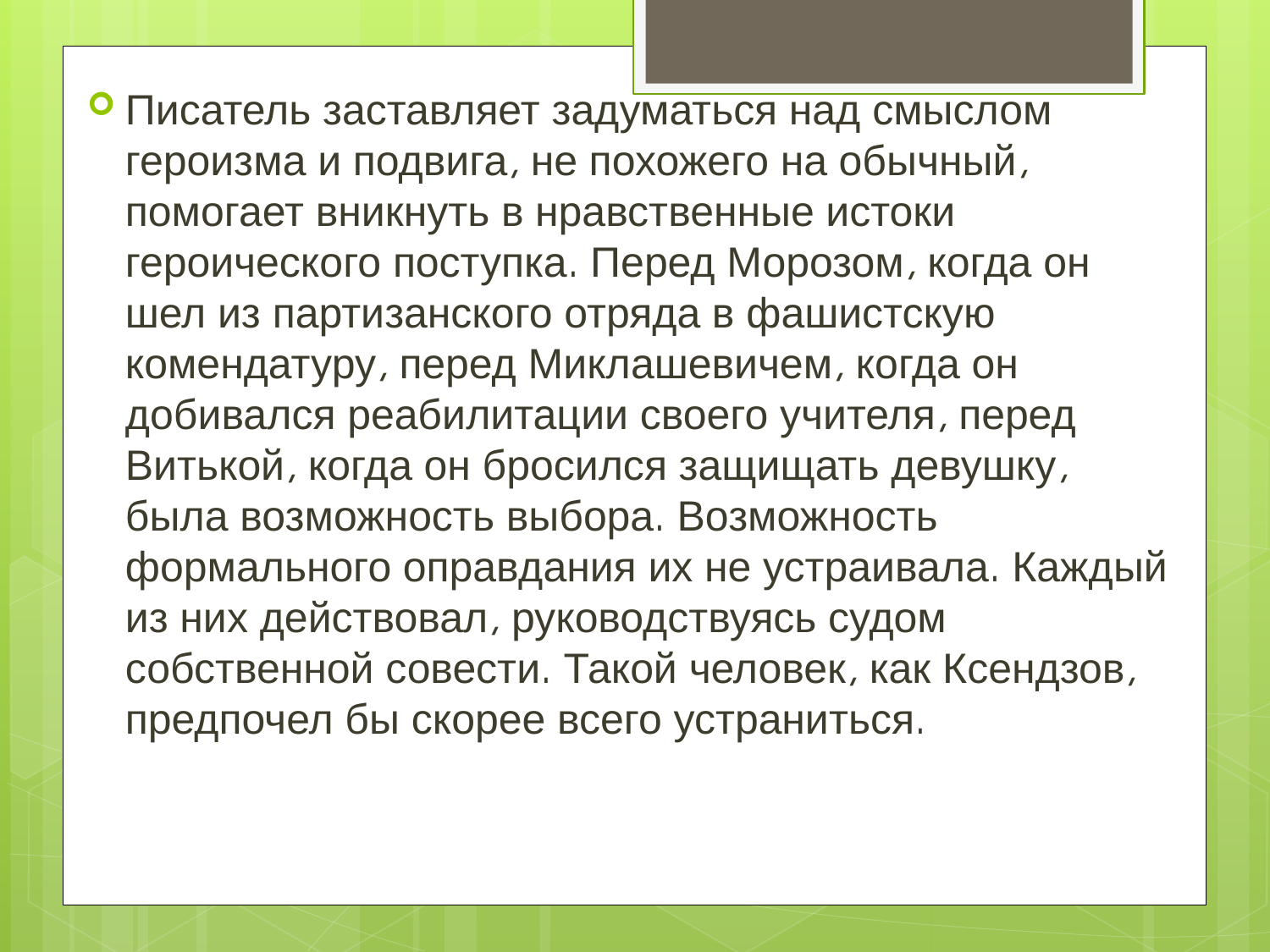

Писатель заставляет задуматься над смыслом героизма и подвига, не похожего на обычный, помогает вникнуть в нравственные истоки героического поступка. Перед Морозом, когда он шел из партизанского отряда в фашистскую комендатуру, перед Миклашевичем, когда он добивался реабилитации своего учителя, перед Витькой, когда он бросился защищать девушку, была возможность выбора. Возможность формального оправдания их не устраивала. Каждый из них действовал, руководствуясь судом собственной совести. Такой человек, как Ксендзов, предпочел бы скорее всего устраниться.